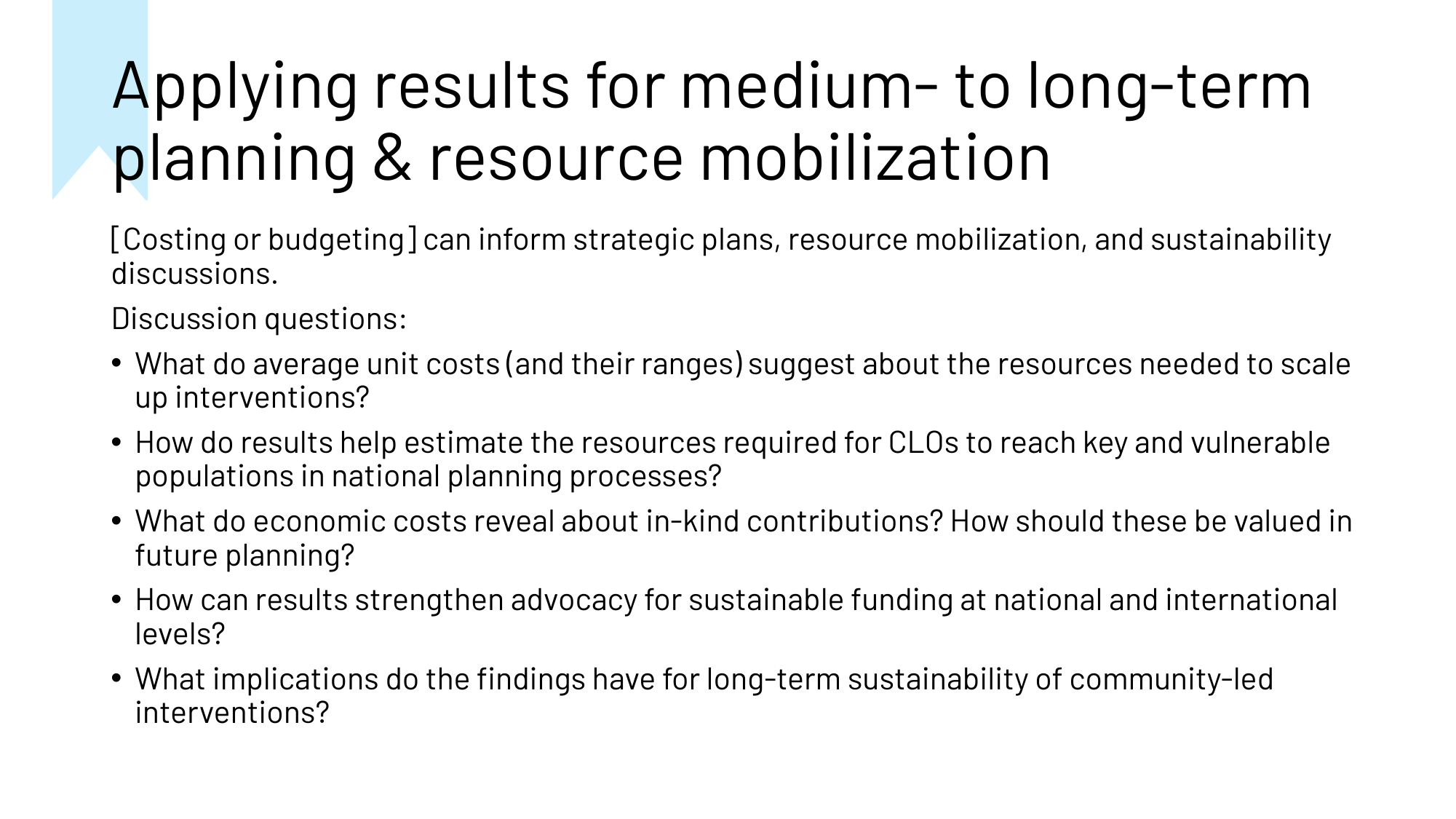

# Applying results for medium- to long-term planning & resource mobilization

[Costing or budgeting] can inform strategic plans, resource mobilization, and sustainability discussions.
Discussion questions:
What do average unit costs (and their ranges) suggest about the resources needed to scale up interventions?
How do results help estimate the resources required for CLOs to reach key and vulnerable populations in national planning processes?
What do economic costs reveal about in-kind contributions? How should these be valued in future planning?
How can results strengthen advocacy for sustainable funding at national and international levels?
What implications do the findings have for long-term sustainability of community-led interventions?